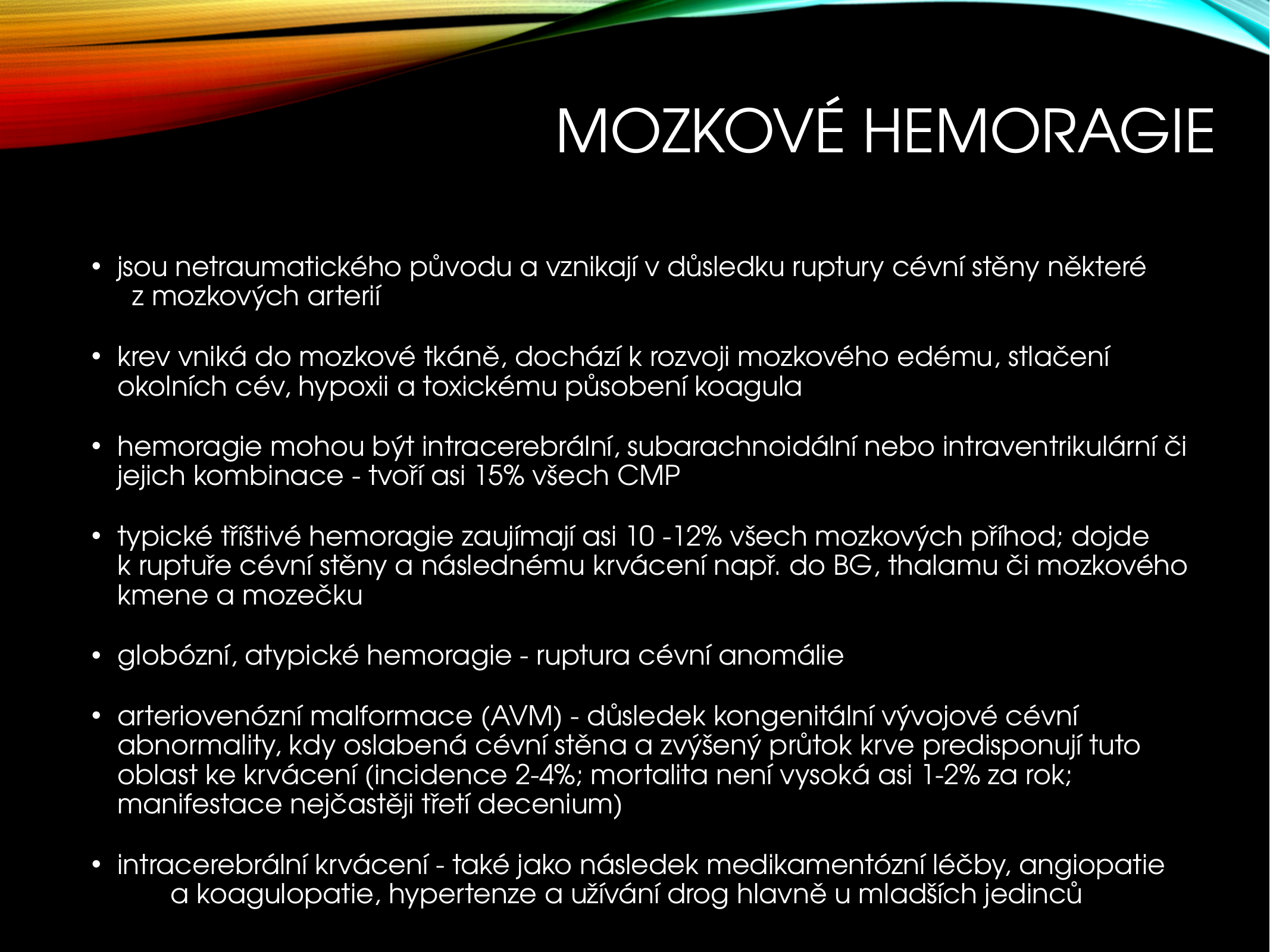

# Mozkové hemoragie
jsou netraumatického původu a vznikají v důsledku ruptury cévní stěny některé            z mozkových arterií
krev vniká do mozkové tkáně, dochází k rozvoji mozkového edému, stlačení okolních cév, hypoxii a toxickému působení koagula
hemoragie mohou být intracerebrální, subarachnoidální nebo intraventrikulární či jejich kombinace - tvoří asi 15% všech CMP
typické tříštivé hemoragie zaujímají asi 10 -12% všech mozkových příhod; dojde         k ruptuře cévní stěny a následnému krvácení např. do BG, thalamu či mozkového kmene a mozečku
globózní, atypické hemoragie - ruptura cévní anomálie
arteriovenózní malformace (AVM) - důsledek kongenitální vývojové cévní abnormality, kdy oslabená cévní stěna a zvýšený průtok krve predisponují tuto oblast ke krvácení (incidence 2-4%; mortalita není vysoká asi 1-2% za rok; manifestace nejčastěji třetí decenium)
intracerebrální krvácení - také jako následek medikamentózní léčby, angiopatie              a koagulopatie, hypertenze a užívání drog hlavně u mladších jedinců